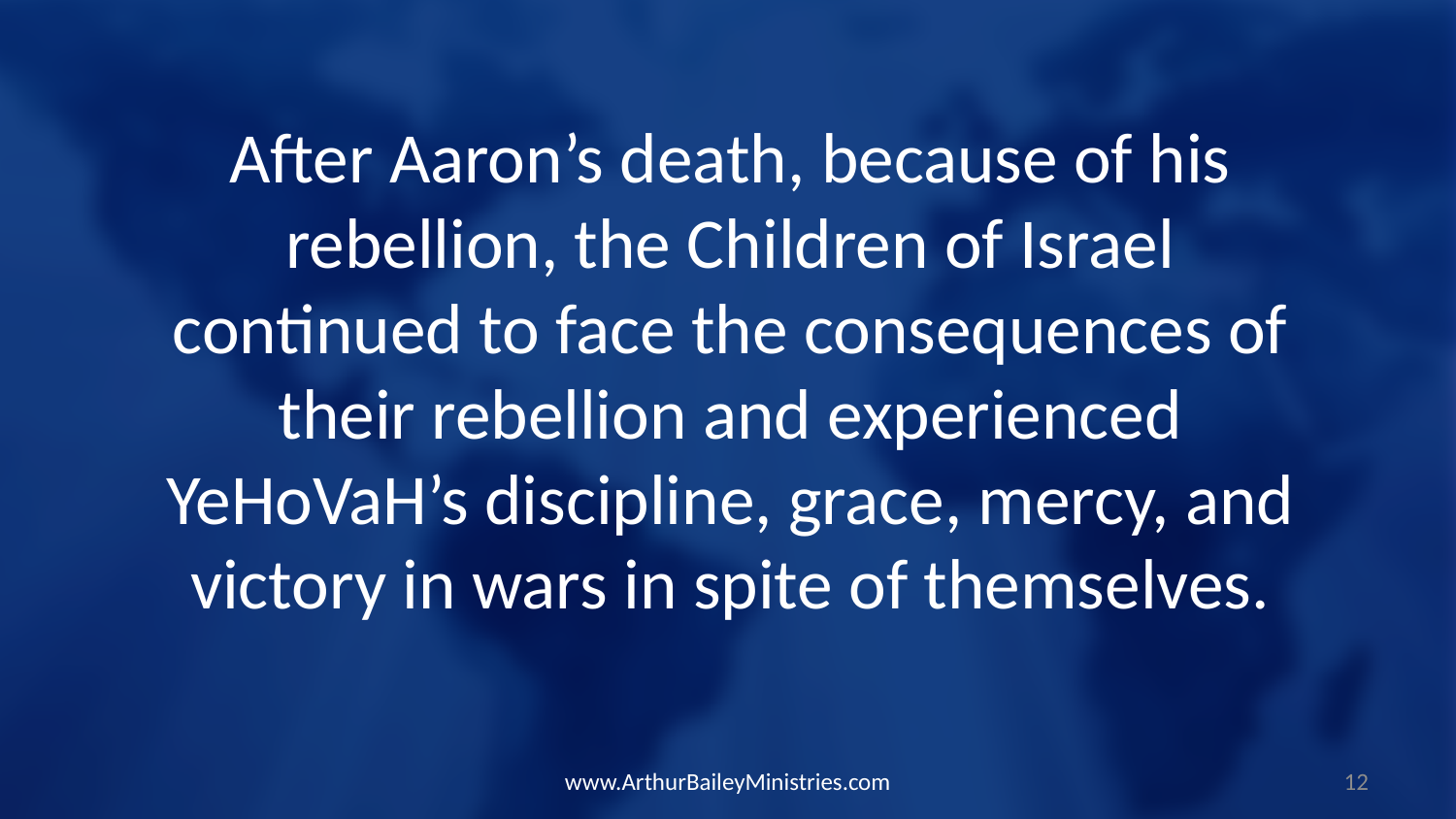

After Aaron’s death, because of his rebellion, the Children of Israel continued to face the consequences of their rebellion and experienced YeHoVaH’s discipline, grace, mercy, and victory in wars in spite of themselves.

www.ArthurBaileyMinistries.com
12